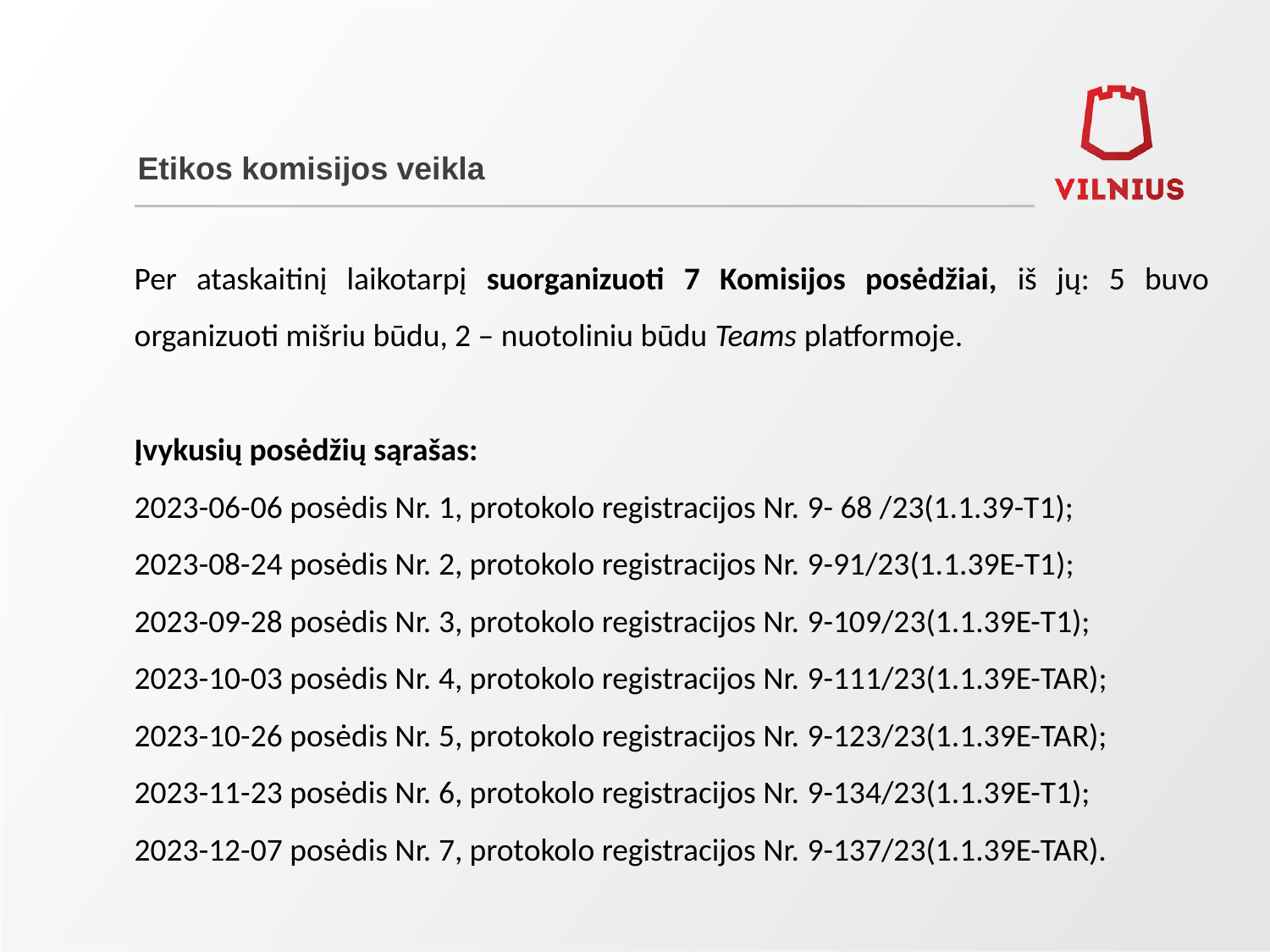

# Etikos komisijos veikla
Per ataskaitinį laikotarpį suorganizuoti 7 Komisijos posėdžiai, iš jų: 5 buvo organizuoti mišriu būdu, 2 – nuotoliniu būdu Teams platformoje.

Įvykusių posėdžių sąrašas:
2023-06-06 posėdis Nr. 1, protokolo registracijos Nr. 9- 68 /23(1.1.39-T1);
2023-08-24 posėdis Nr. 2, protokolo registracijos Nr. 9-91/23(1.1.39E-T1);
2023-09-28 posėdis Nr. 3, protokolo registracijos Nr. 9-109/23(1.1.39E-T1);
2023-10-03 posėdis Nr. 4, protokolo registracijos Nr. 9-111/23(1.1.39E-TAR);
2023-10-26 posėdis Nr. 5, protokolo registracijos Nr. 9-123/23(1.1.39E-TAR);
2023-11-23 posėdis Nr. 6, protokolo registracijos Nr. 9-134/23(1.1.39E-T1);
2023-12-07 posėdis Nr. 7, protokolo registracijos Nr. 9-137/23(1.1.39E-TAR).